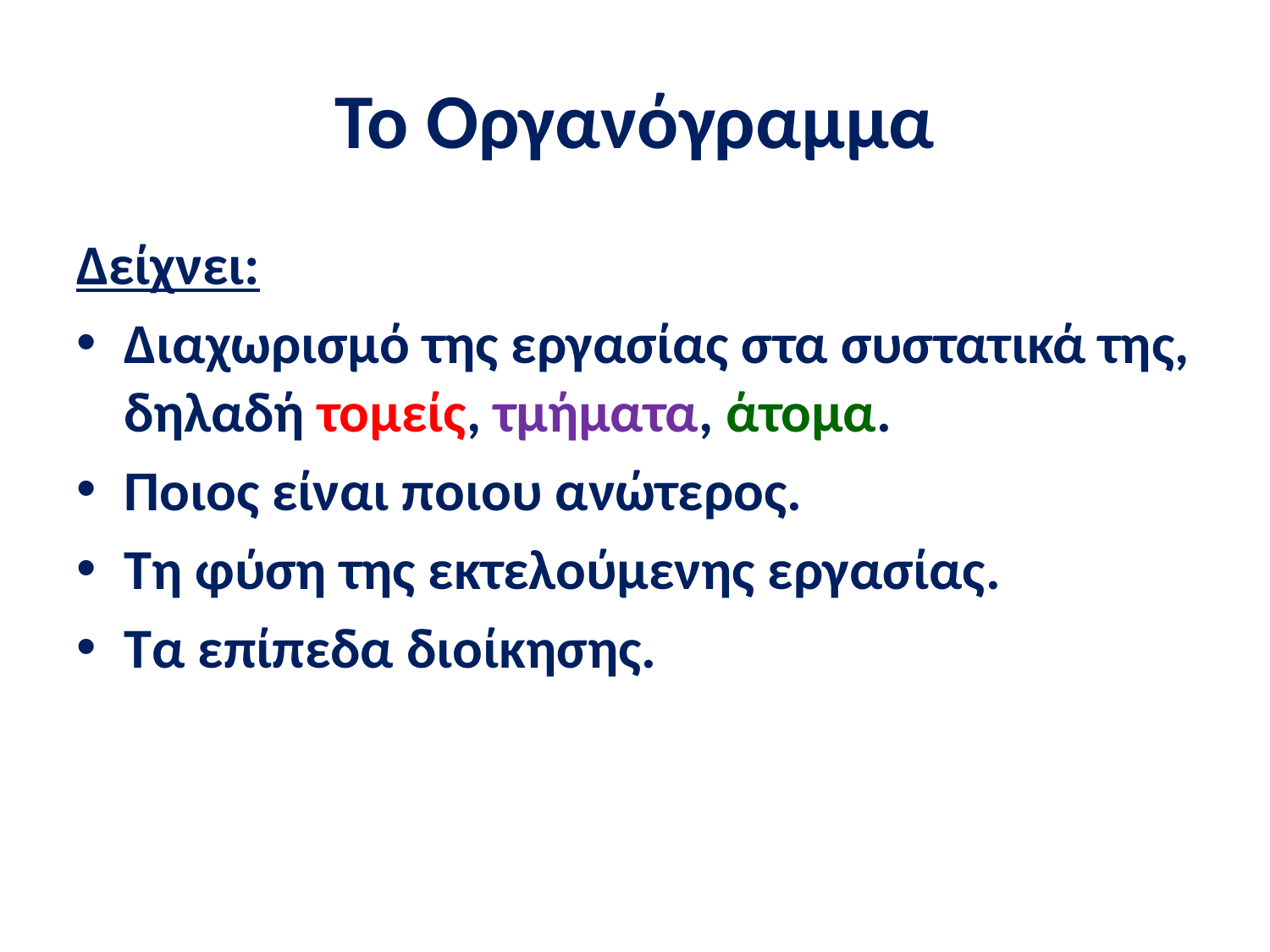

# Το Οργανόγραμμα
Δείχνει:
Διαχωρισμό της εργασίας στα συστατικά της, δηλαδή τομείς, τμήματα, άτομα.
Ποιος είναι ποιου ανώτερος.
Τη φύση της εκτελούμενης εργασίας.
Τα επίπεδα διοίκησης.